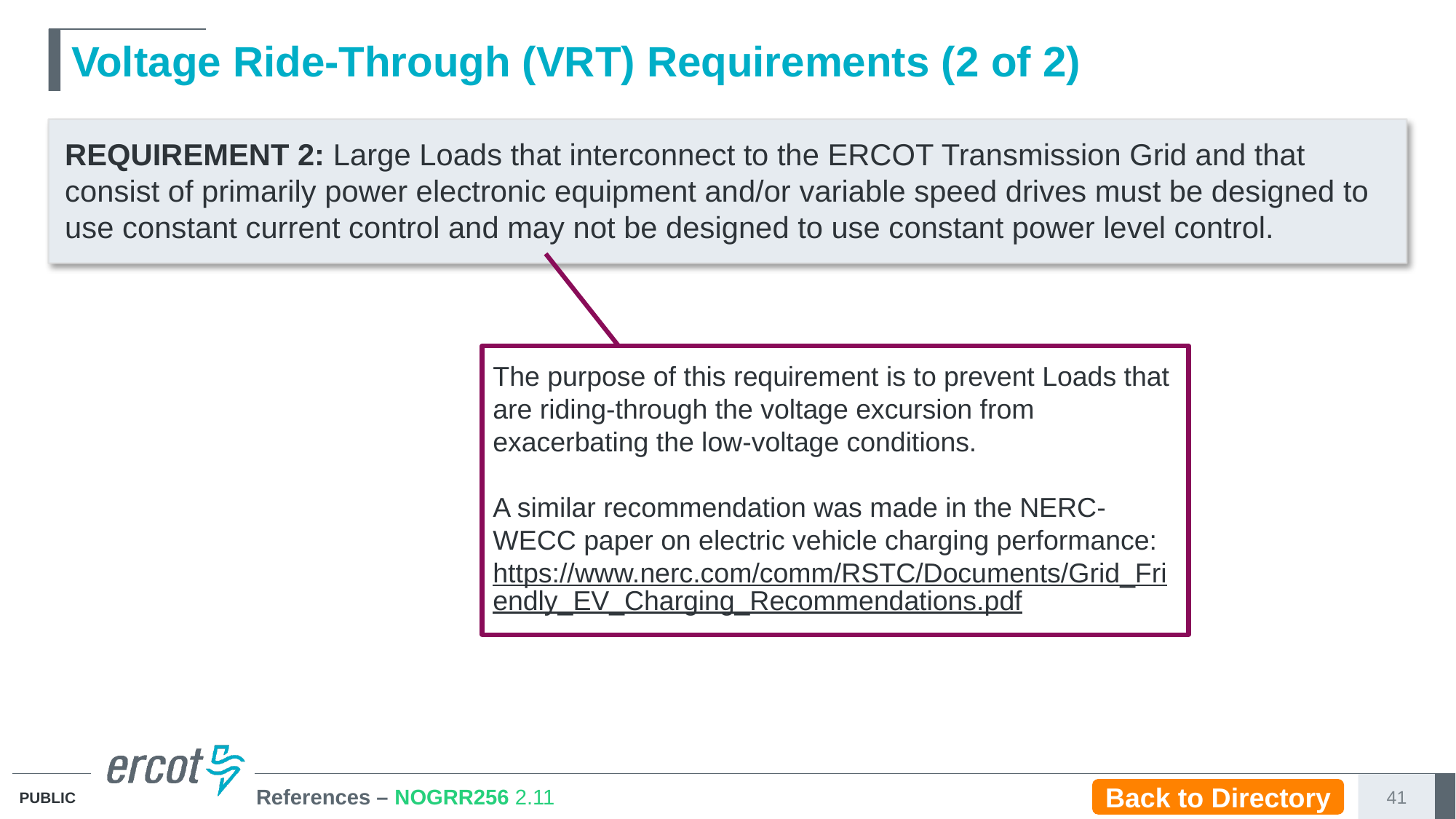

# Voltage Ride-Through (VRT) Requirements (2 of 2)
REQUIREMENT 2: Large Loads that interconnect to the ERCOT Transmission Grid and that consist of primarily power electronic equipment and/or variable speed drives must be designed to use constant current control and may not be designed to use constant power level control.

The purpose of this requirement is to prevent Loads that are riding-through the voltage excursion from exacerbating the low-voltage conditions.

A similar recommendation was made in the NERC-WECC paper on electric vehicle charging performance: https://www.nerc.com/comm/RSTC/Documents/Grid_Friendly_EV_Charging_Recommendations.pdf
References – NOGRR256 2.11
Back to Directory
41